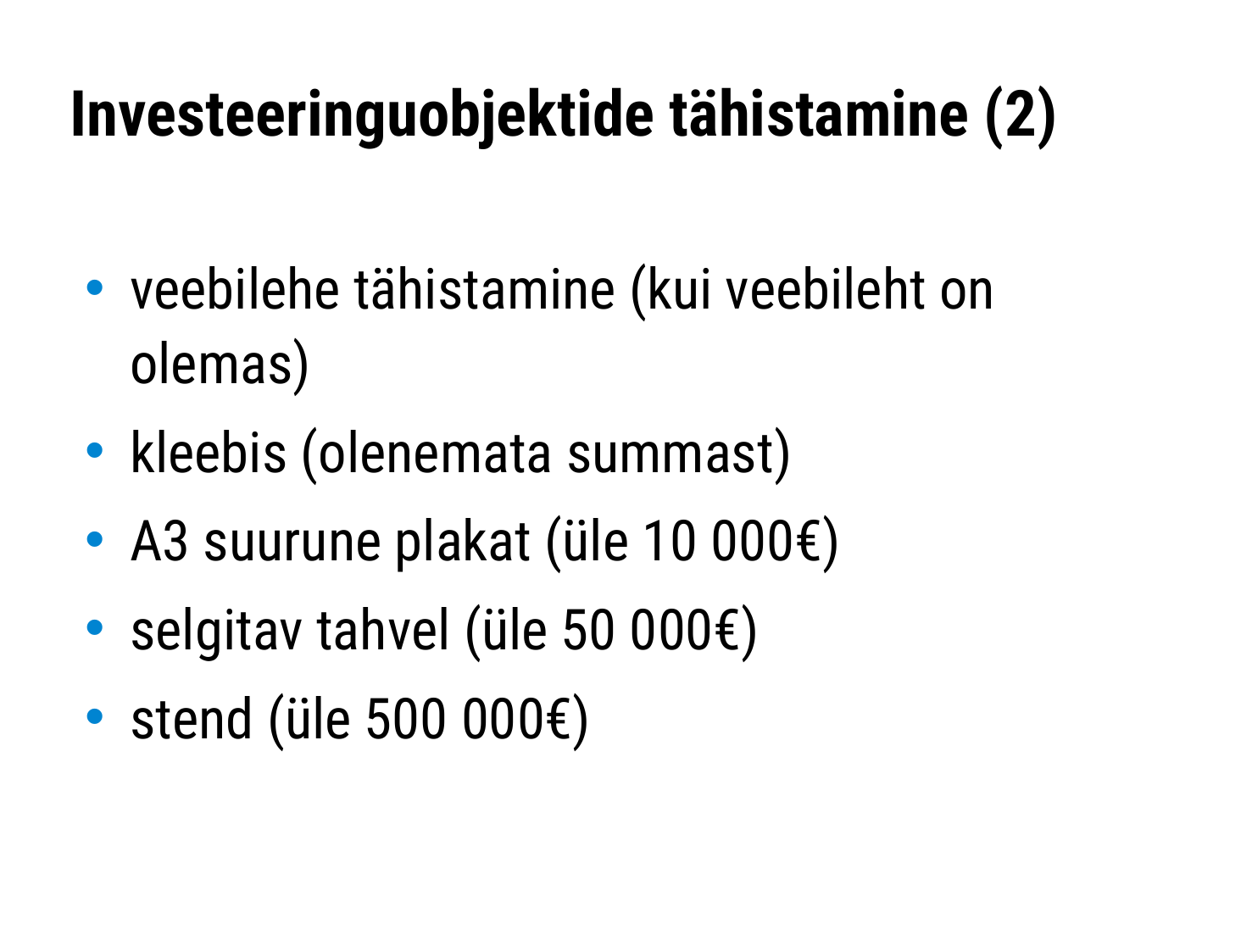

# Investeeringuobjektide tähistamine (2)
veebilehe tähistamine (kui veebileht on olemas)
kleebis (olenemata summast)
A3 suurune plakat (üle 10 000€)
selgitav tahvel (üle 50 000€)
stend (üle 500 000€)